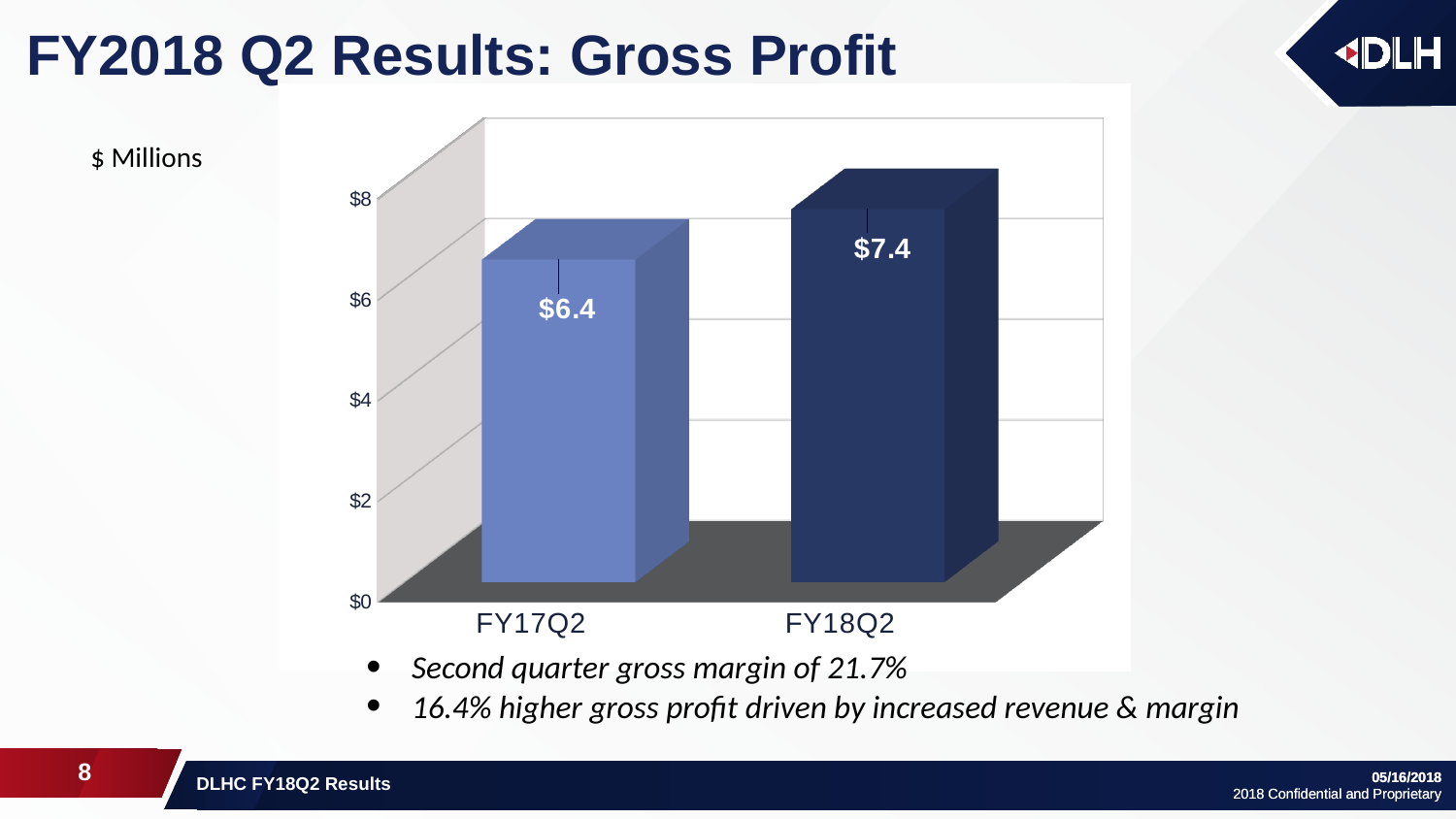

# FY2018 Q2 Results: Gross Profit

[unsupported chart]

$ Millions
Second quarter gross margin of 21.7%
16.4% higher gross profit driven by increased revenue & margin
8
DLHC FY18Q2 Results
05/16/2018
2018 Confidential and Proprietary